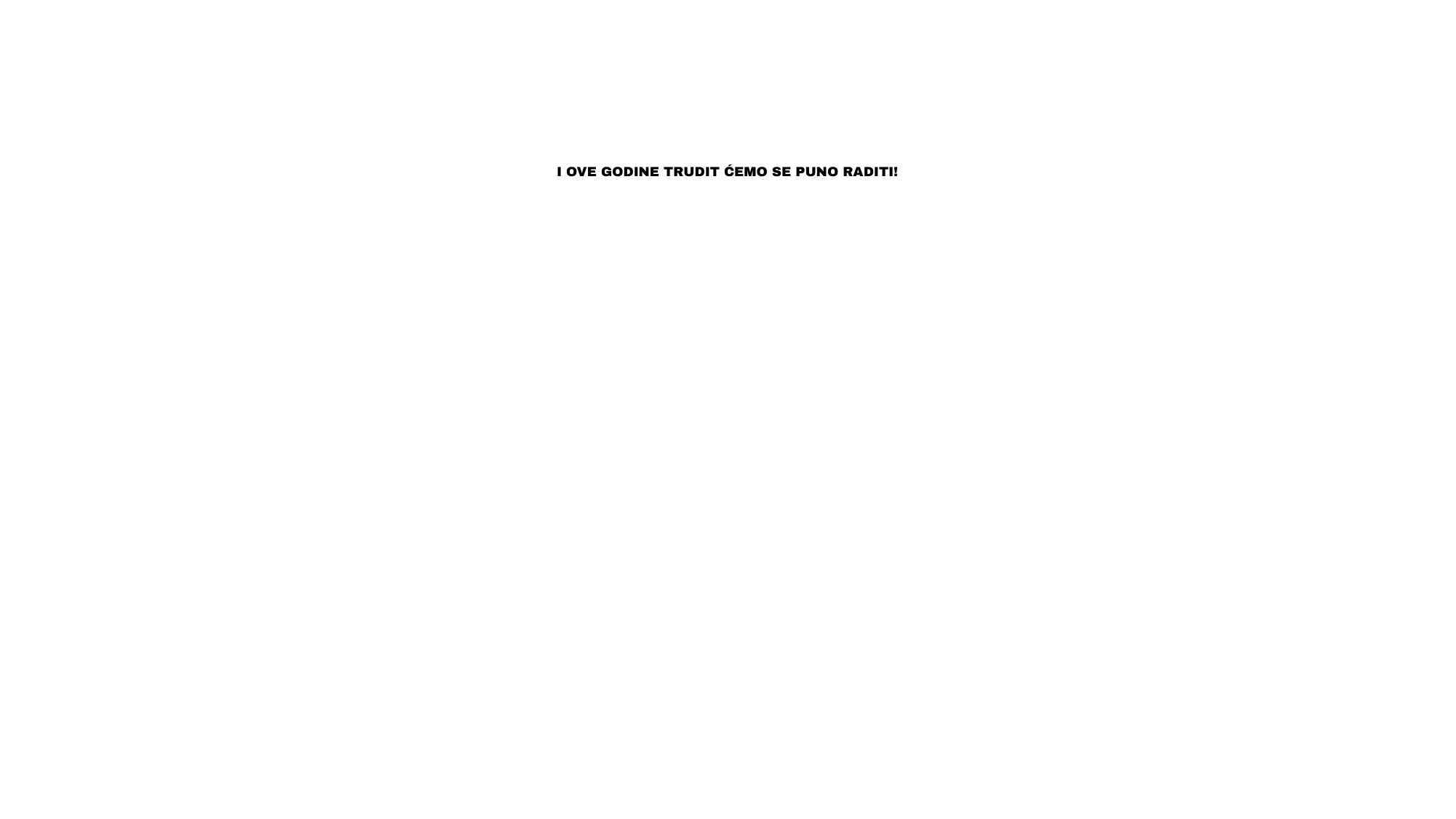

# I OVE GODINE TRUDIT ĆEMO SE PUNO RADITI!